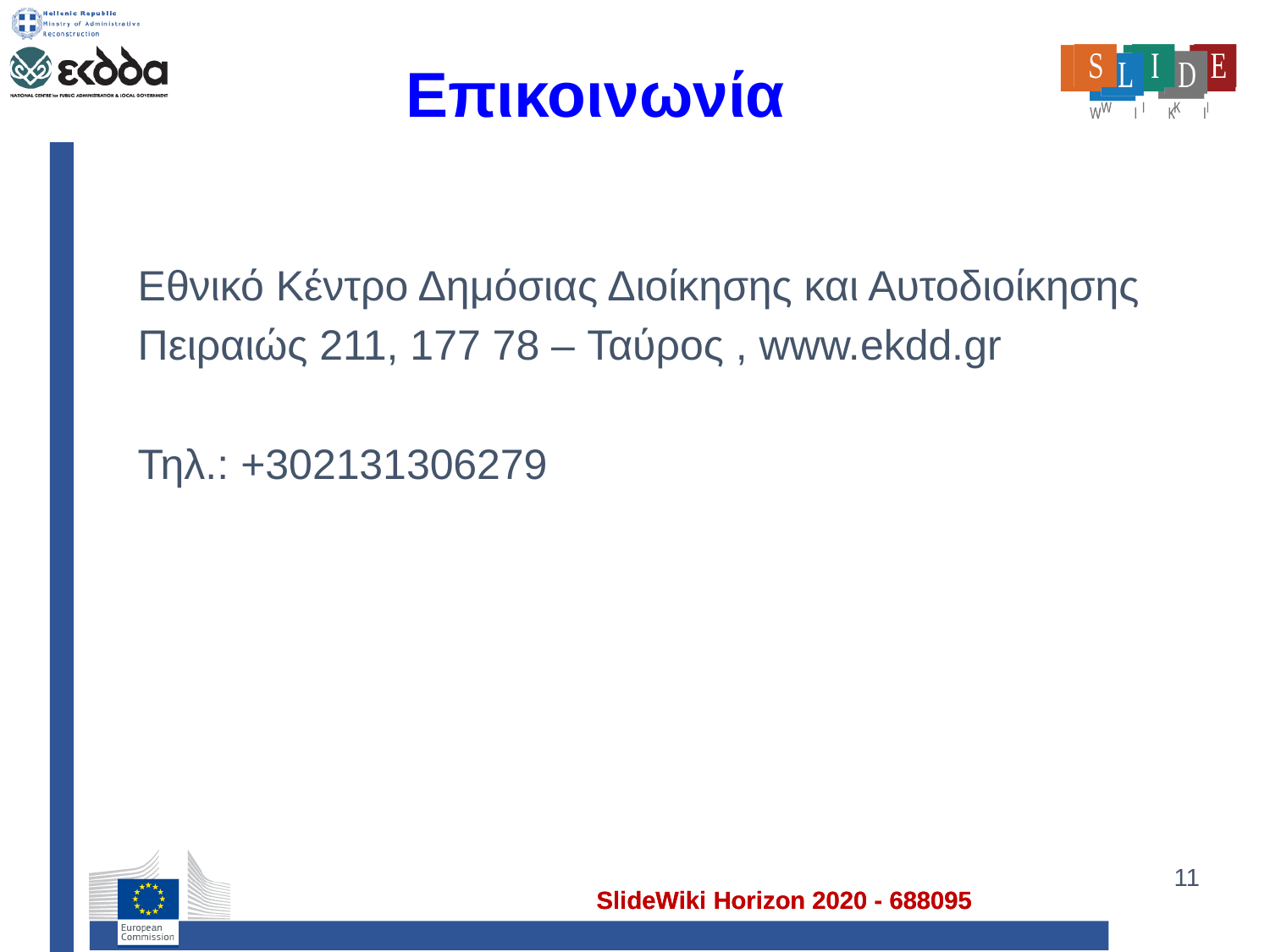

# Επικοινωνία
Εθνικό Κέντρο Δημόσιας Διοίκησης και Αυτοδιοίκησης
Πειραιώς 211, 177 78 – Ταύρος , www.ekdd.gr

Τηλ.: +302131306279
11